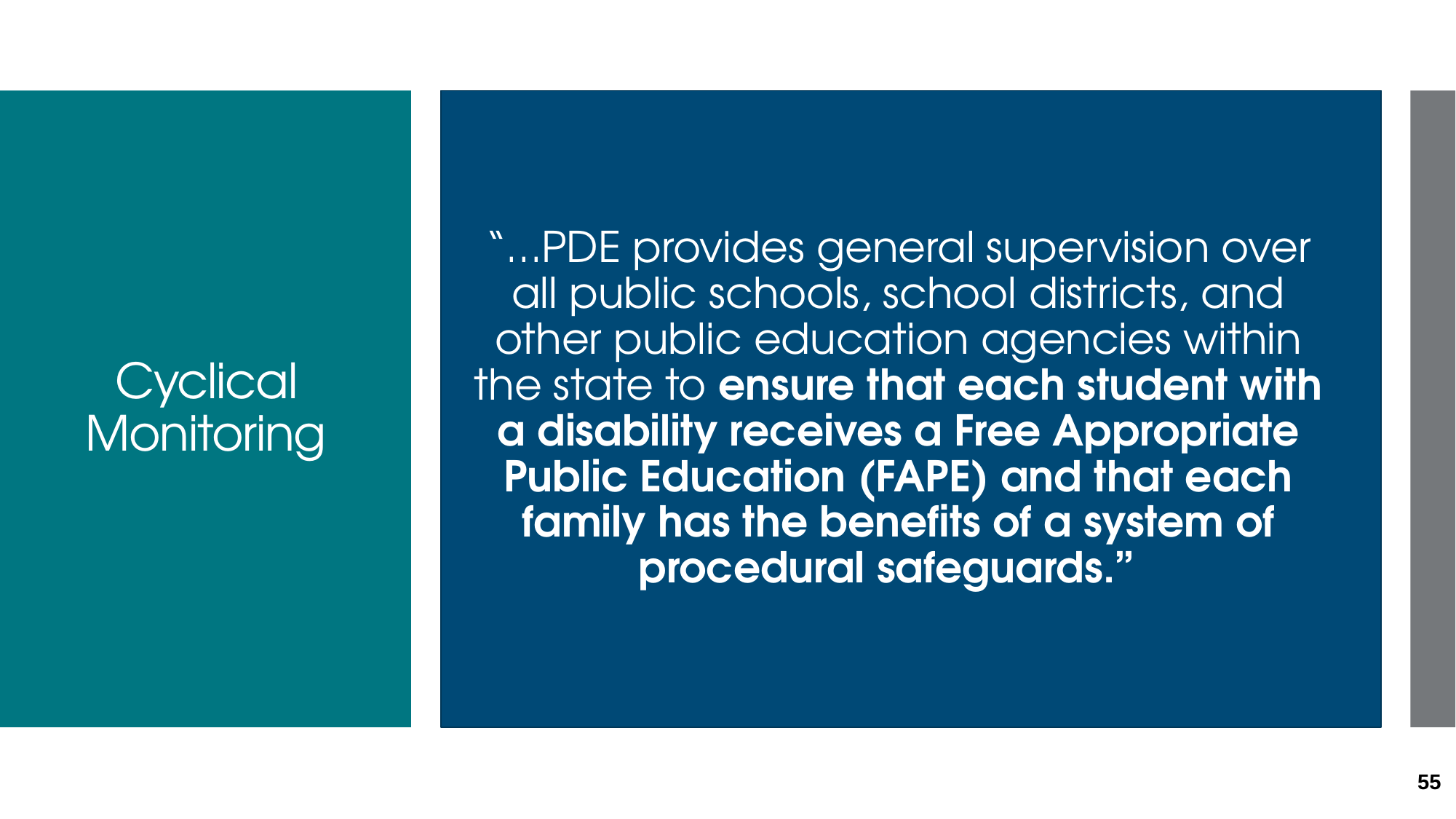

“…PDE provides general supervision over all public schools, school districts, and other public education agencies within the state to ensure that each student with a disability receives a Free Appropriate Public Education (FAPE) and that each family has the benefits of a system of procedural safeguards.”
# Cyclical Monitoring
55